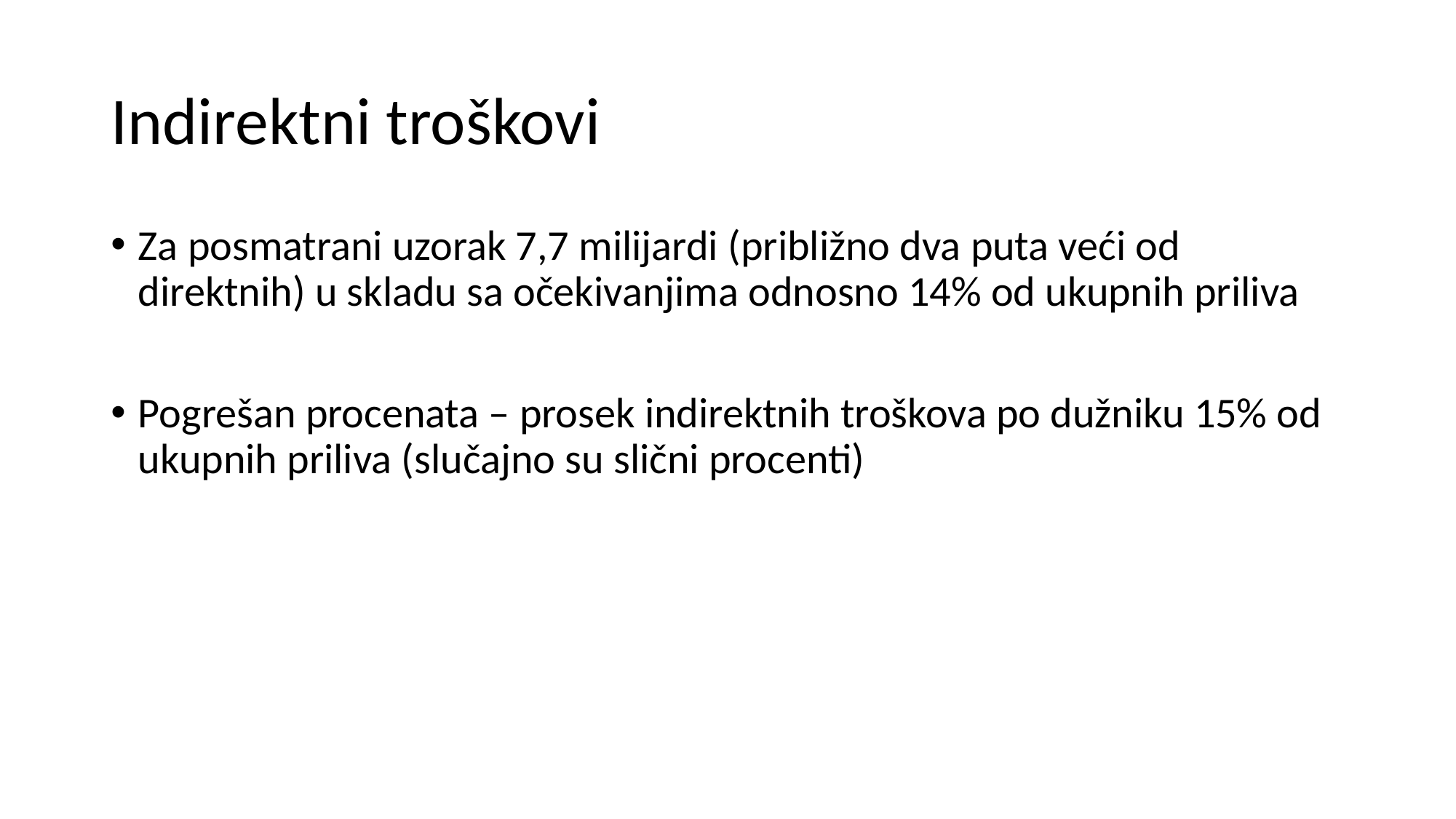

# Indirektni troškovi
Za posmatrani uzorak 7,7 milijardi (približno dva puta veći od direktnih) u skladu sa očekivanjima odnosno 14% od ukupnih priliva

Pogrešan procenata – prosek indirektnih troškova po dužniku 15% od ukupnih priliva (slučajno su slični procenti)